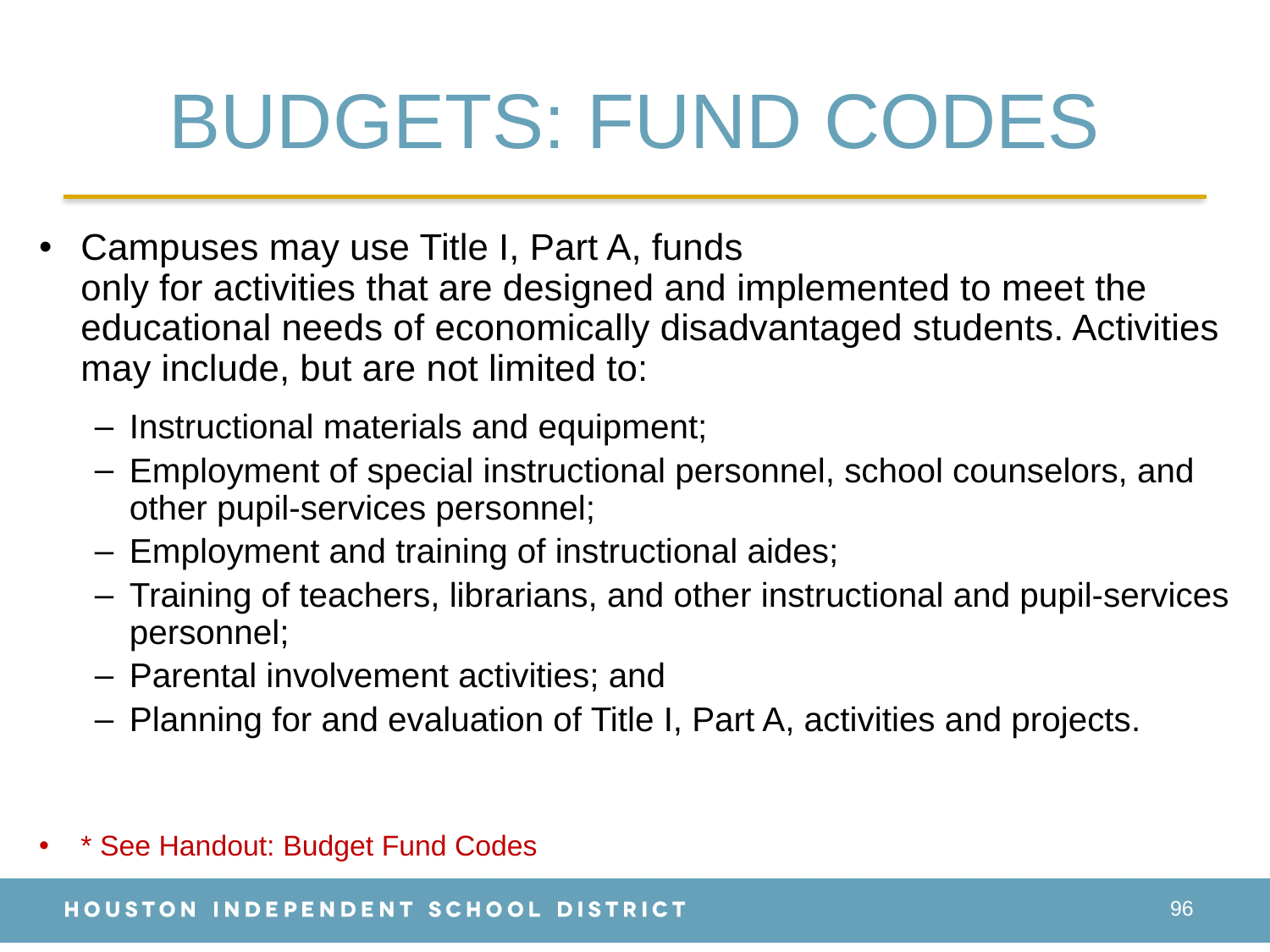

# BUDGETS: FUND CODES
Campuses may use Title I, Part A, funds
only for activities that are designed and implemented to meet the educational needs of economically disadvantaged students. Activities may include, but are not limited to:
Instructional materials and equipment;
Employment of special instructional personnel, school counselors, and other pupil-services personnel;
Employment and training of instructional aides;
Training of teachers, librarians, and other instructional and pupil-services personnel;
Parental involvement activities; and
Planning for and evaluation of Title I, Part A, activities and projects.

* See Handout: Budget Fund Codes

96